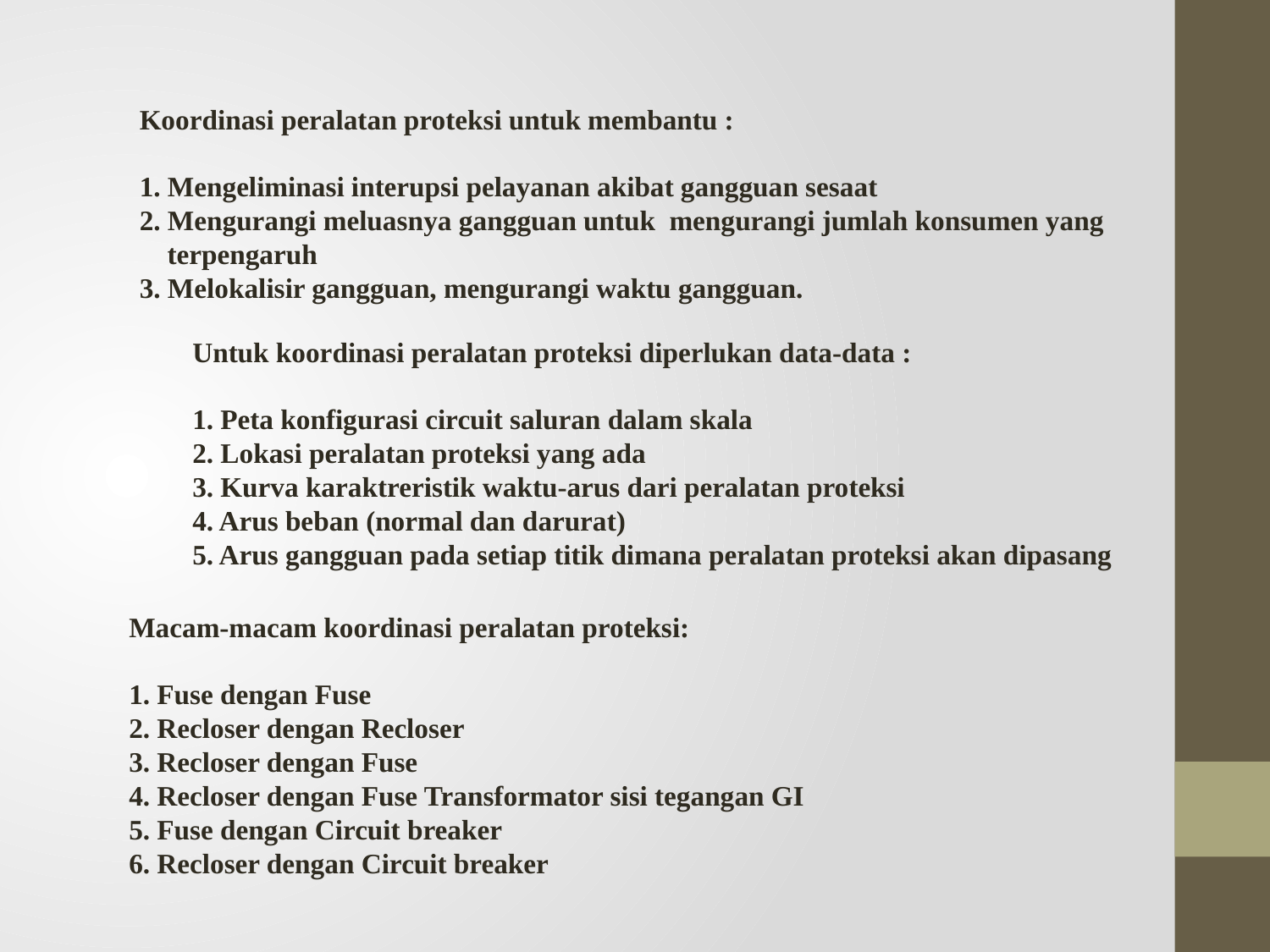

Koordinasi peralatan proteksi untuk membantu :

1. Mengeliminasi interupsi pelayanan akibat gangguan sesaat
2. Mengurangi meluasnya gangguan untuk  mengurangi jumlah konsumen yang
    terpengaruh
3. Melokalisir gangguan, mengurangi waktu gangguan.
Untuk koordinasi peralatan proteksi diperlukan data-data :

1. Peta konfigurasi circuit saluran dalam skala
2. Lokasi peralatan proteksi yang ada
3. Kurva karaktreristik waktu-arus dari peralatan proteksi
4. Arus beban (normal dan darurat)
5. Arus gangguan pada setiap titik dimana peralatan proteksi akan dipasang
Macam-macam koordinasi peralatan proteksi:

1. Fuse dengan Fuse
2. Recloser dengan Recloser
3. Recloser dengan Fuse
4. Recloser dengan Fuse Transformator sisi tegangan GI
5. Fuse dengan Circuit breaker
6. Recloser dengan Circuit breaker